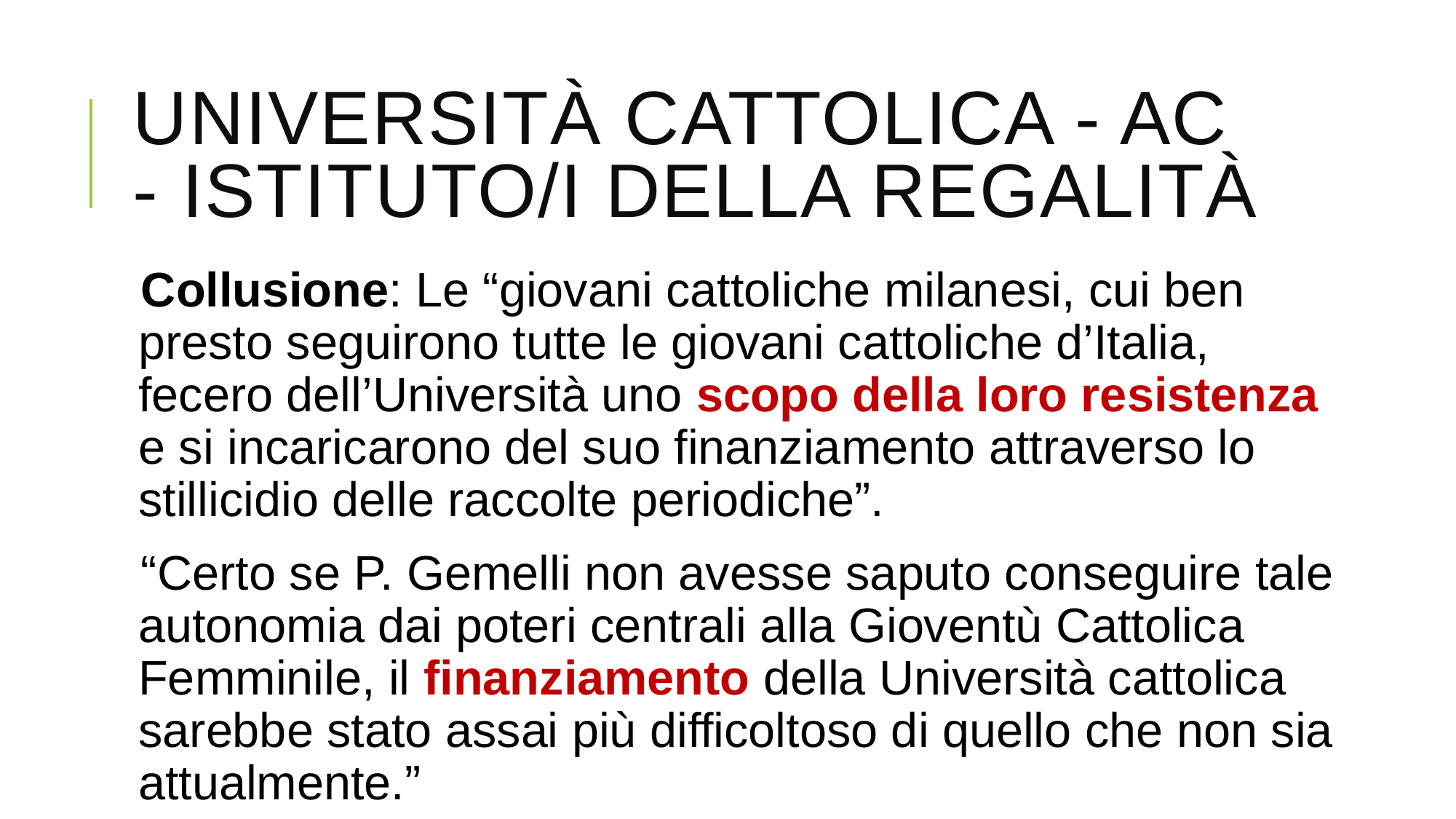

# Università Cattolica - AC - Istituto/i della Regalità
Collusione: Le “giovani cattoliche milanesi, cui ben presto seguirono tutte le giovani cattoliche d’Italia, fecero dell’Università uno scopo della loro resistenza e si incaricarono del suo finanziamento attraverso lo stillicidio delle raccolte periodiche”.
“Certo se P. Gemelli non avesse saputo conseguire tale autonomia dai poteri centrali alla Gioventù Cattolica Femminile, il finanziamento della Università cattolica sarebbe stato assai più difficoltoso di quello che non sia attualmente.”